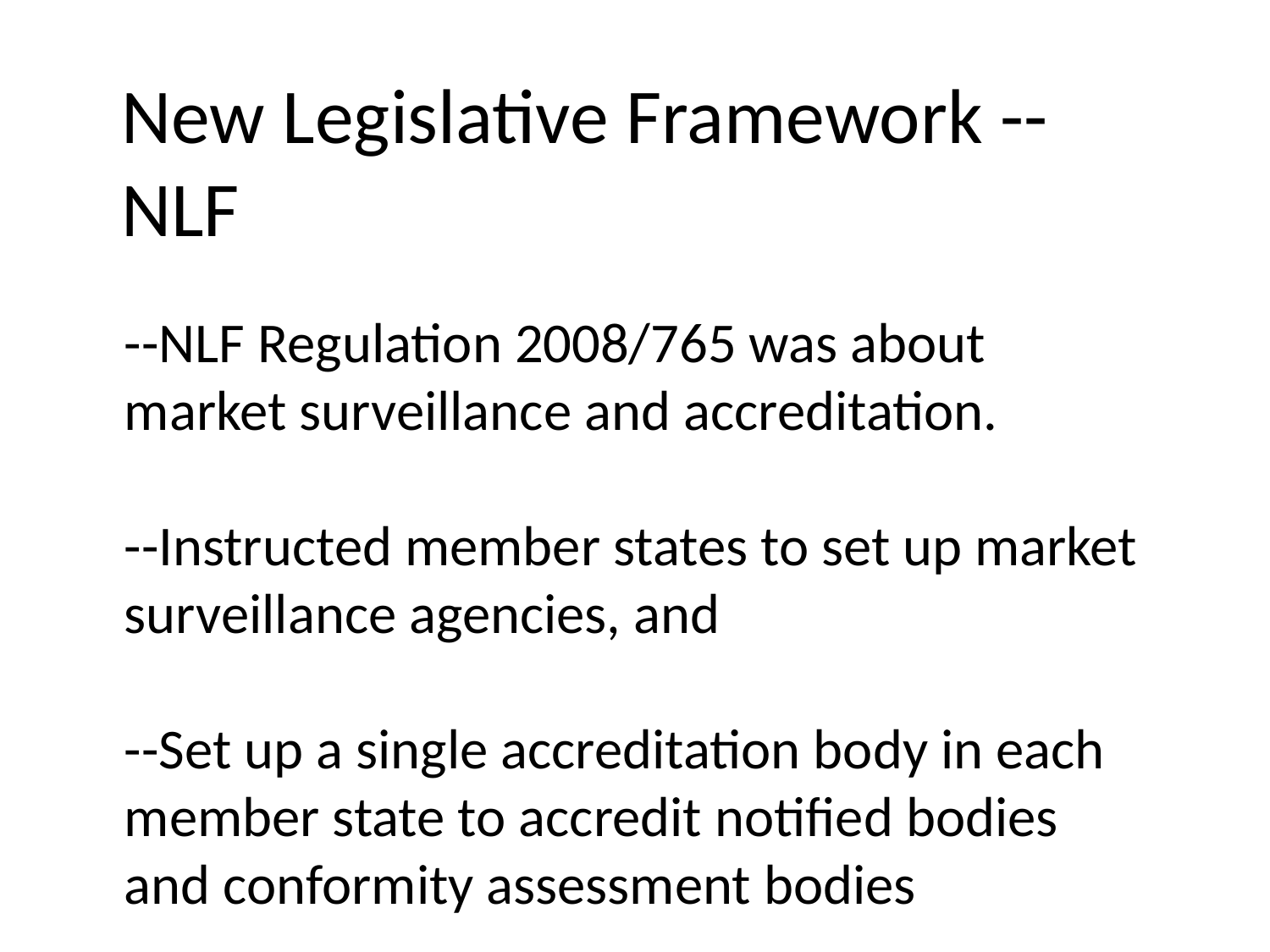

# New Legislative Framework -- NLF
--NLF Regulation 2008/765 was about market surveillance and accreditation.

--Instructed member states to set up market surveillance agencies, and

--Set up a single accreditation body in each member state to accredit notified bodies and conformity assessment bodies